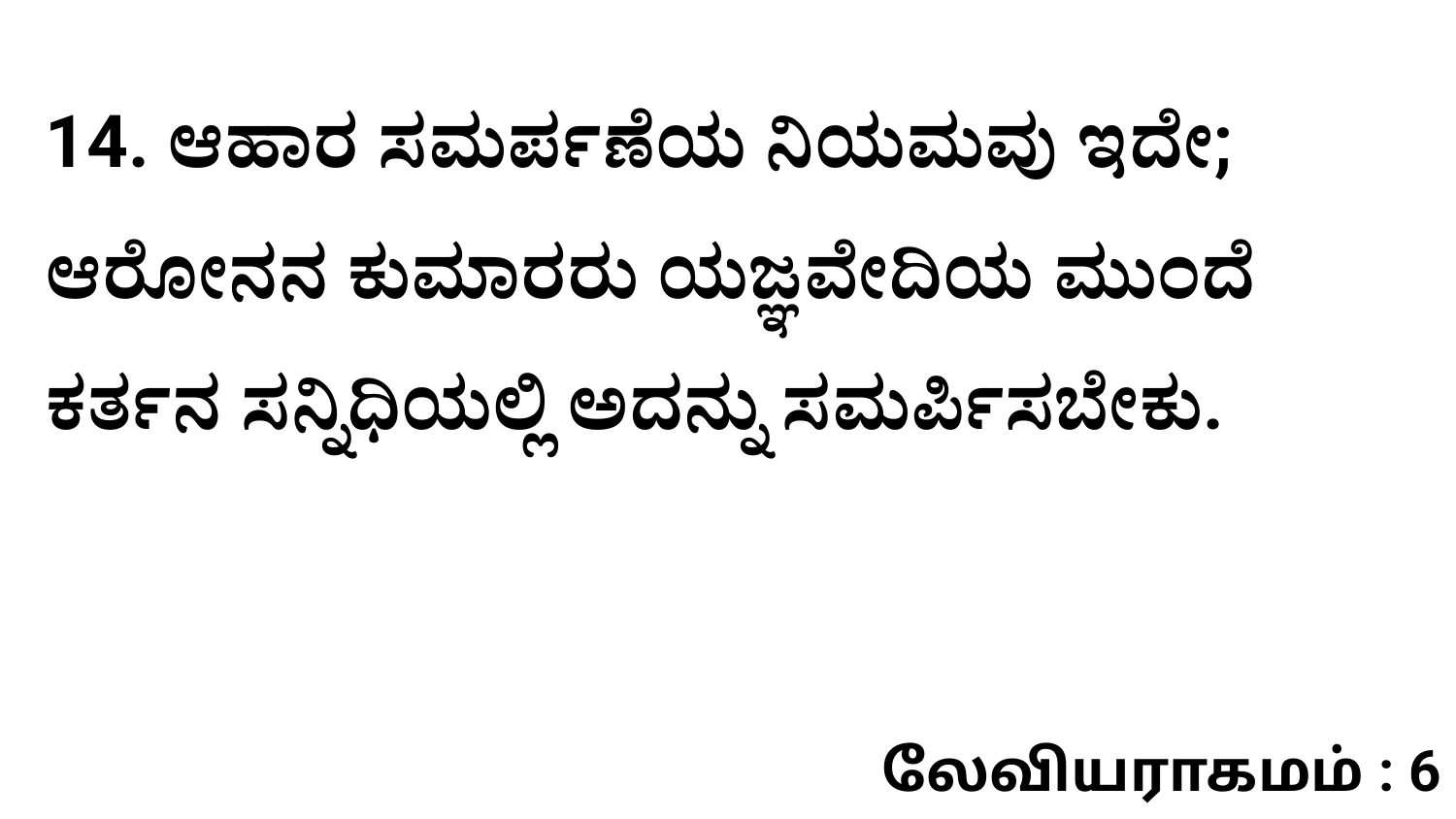

14. ಆಹಾರ ಸಮರ್ಪಣೆಯ ನಿಯಮವು ಇದೇ; ಆರೋನನ ಕುಮಾರರು ಯಜ್ಞವೇದಿಯ ಮುಂದೆ ಕರ್ತನ ಸನ್ನಿಧಿಯಲ್ಲಿ ಅದನ್ನು ಸಮರ್ಪಿಸಬೇಕು.
லேவியராகமம் : 6